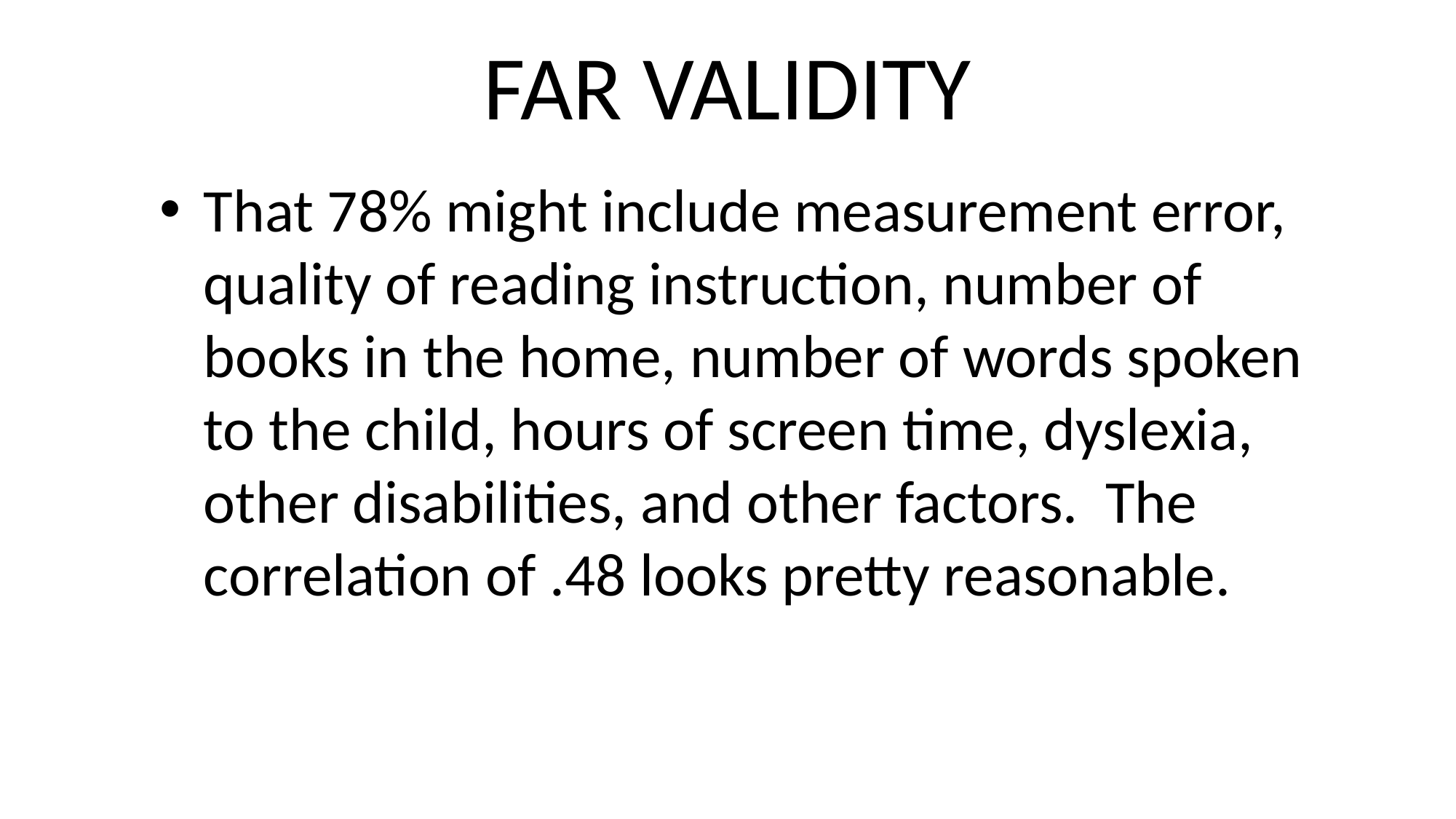

# FAR VALIDITY
That 78% might include measurement error, quality of reading instruction, number of books in the home, number of words spoken to the child, hours of screen time, dyslexia, other disabilities, and other factors.  The correlation of .48 looks pretty reasonable.